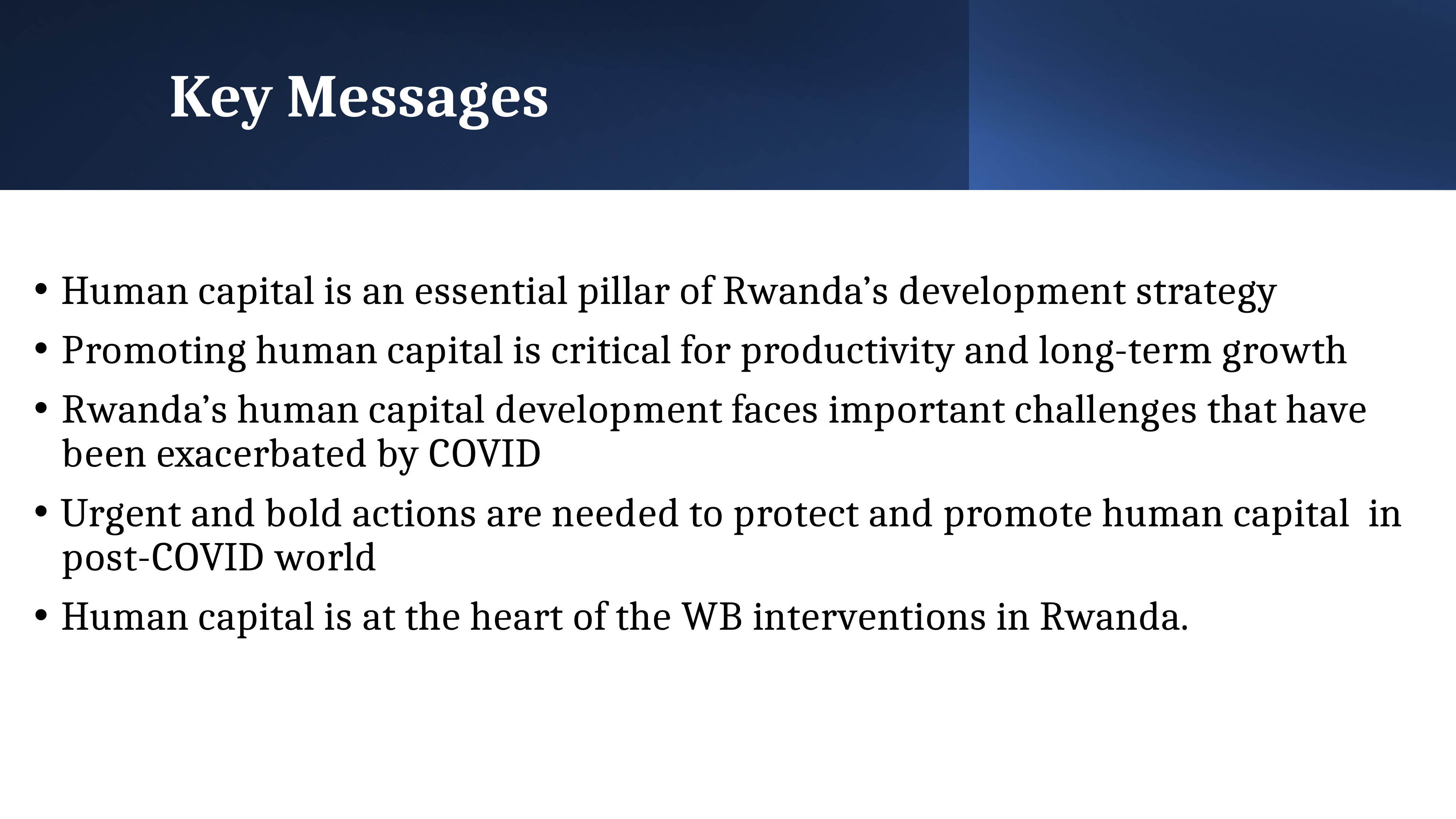

# Key Messages
Human capital is an essential pillar of Rwanda’s development strategy
Promoting human capital is critical for productivity and long-term growth
Rwanda’s human capital development faces important challenges that have been exacerbated by COVID
Urgent and bold actions are needed to protect and promote human capital  in post-COVID world
Human capital is at the heart of the WB interventions in Rwanda.